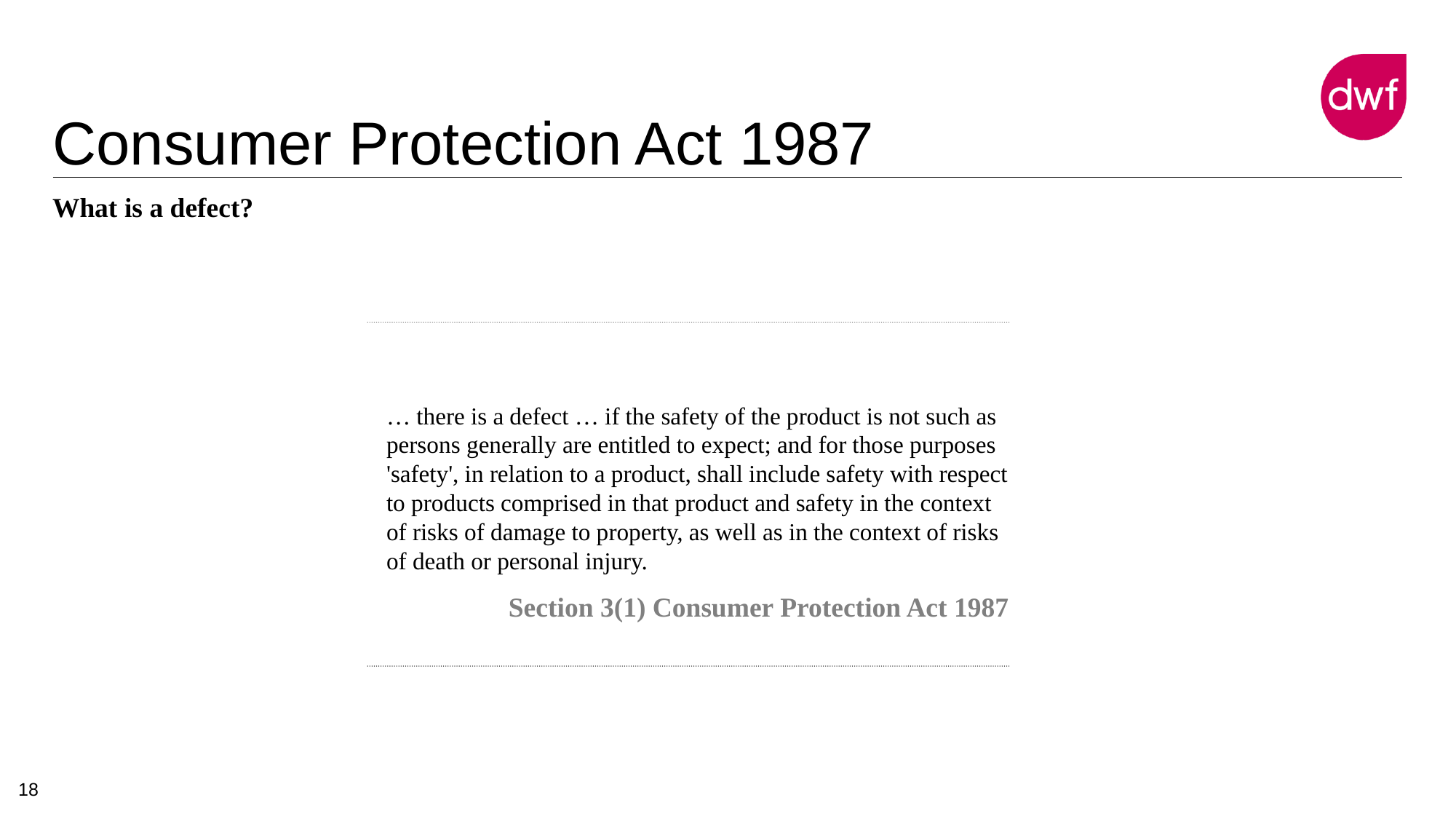

# Consumer Protection Act 1987
What is a defect?

… there is a defect … if the safety of the product is not such as persons generally are entitled to expect; and for those purposes 'safety', in relation to a product, shall include safety with respect to products comprised in that product and safety in the context of risks of damage to property, as well as in the context of risks of death or personal injury.
Section 3(1) Consumer Protection Act 1987

18